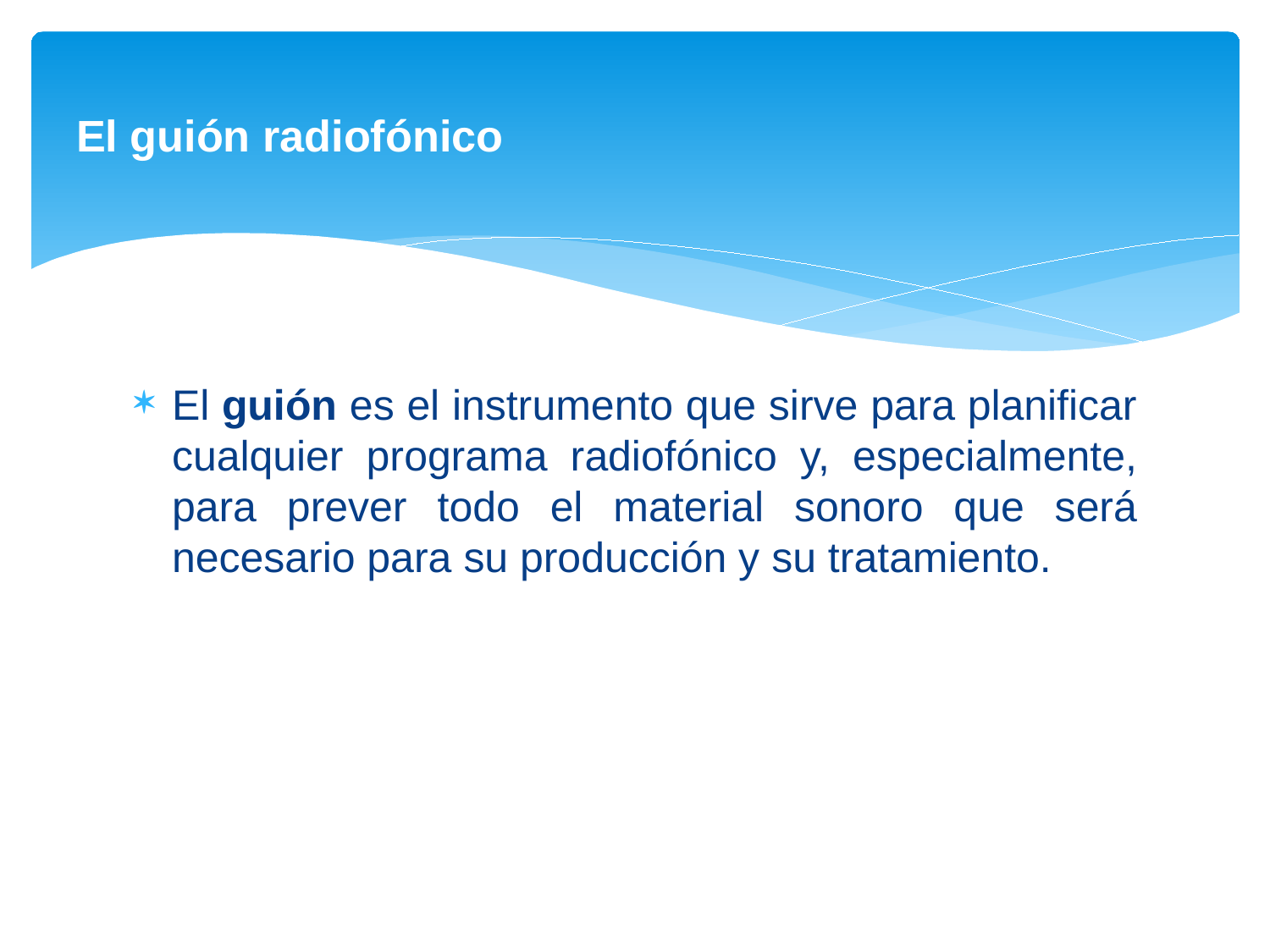

# El guión radiofónico
El guión es el instrumento que sirve para planificar cualquier programa radiofónico y, especialmente, para prever todo el material sonoro que será necesario para su producción y su tratamiento.